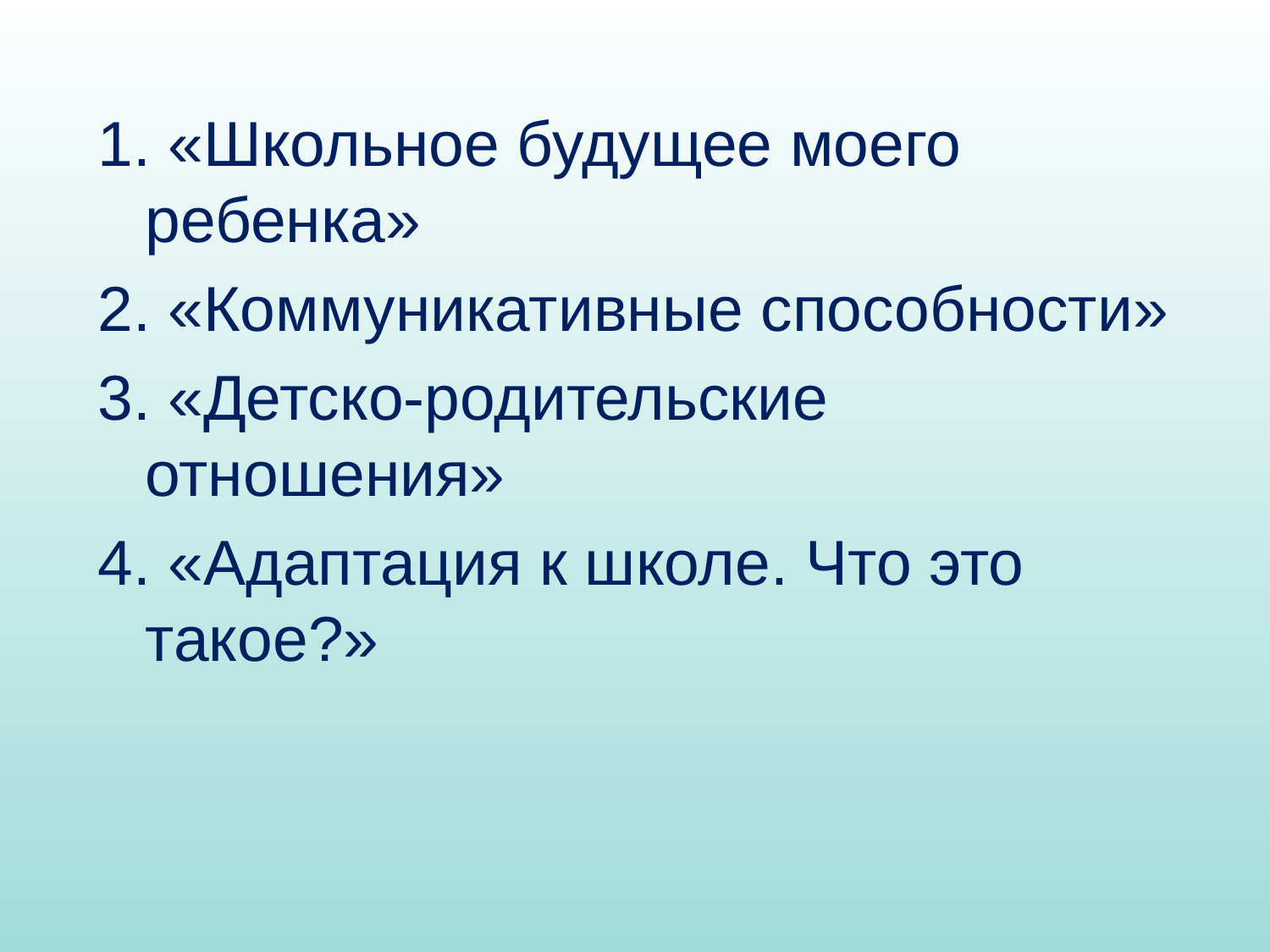

1. «Школьное будущее моего ребенка»
2. «Коммуникативные способности»
3. «Детско-родительские отношения»
4. «Адаптация к школе. Что это такое?»